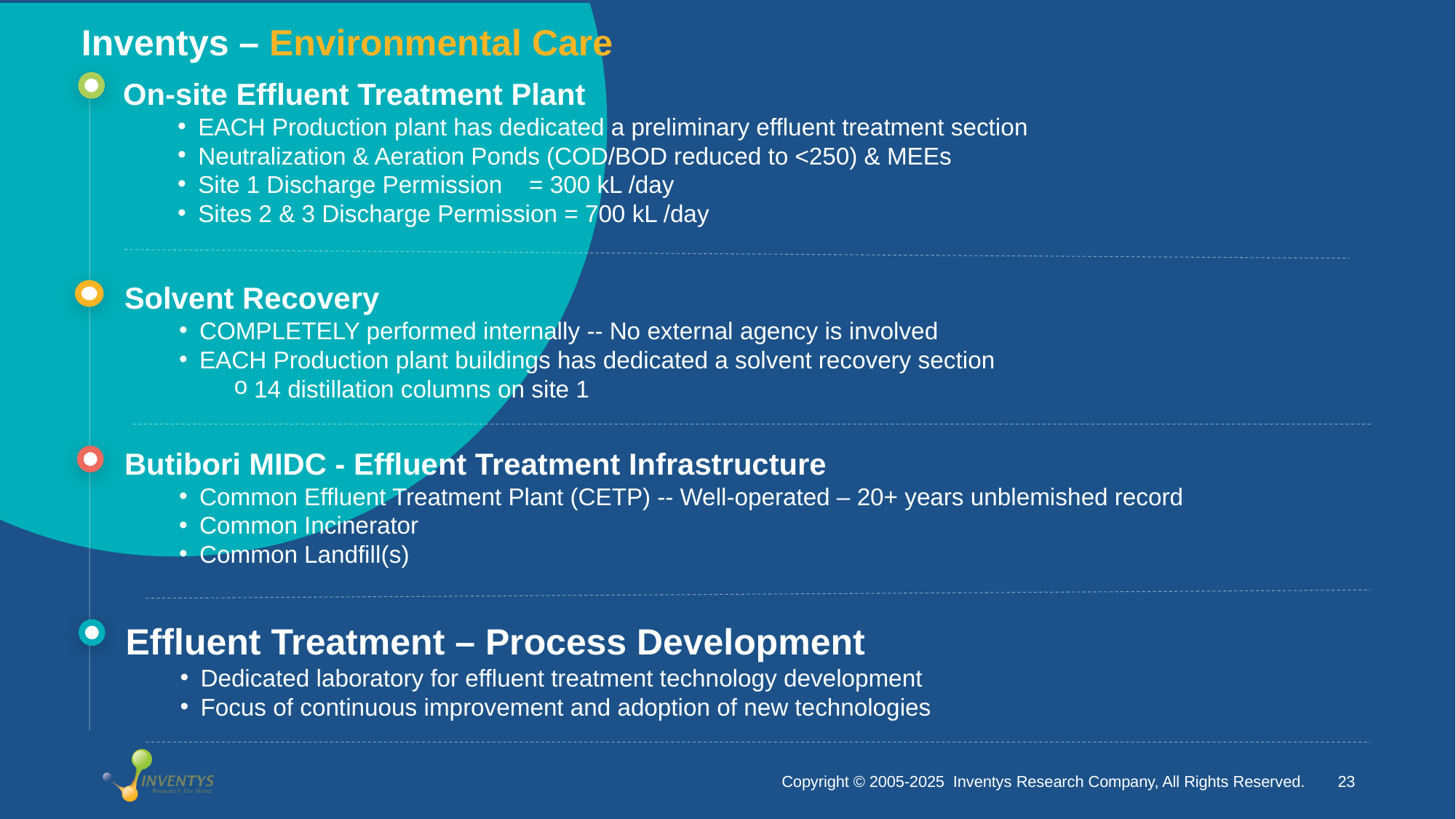

Inventys – Environmental Care
On-site Effluent Treatment Plant
EACH Production plant has dedicated a preliminary effluent treatment section
Neutralization & Aeration Ponds (COD/BOD reduced to <250) & MEEs
Site 1 Discharge Permission    = 300 kL /day
Sites 2 & 3 Discharge Permission = 700 kL /day

Solvent Recovery
COMPLETELY performed internally -- No external agency is involved
EACH Production plant buildings has dedicated a solvent recovery section
14 distillation columns on site 1

Butibori MIDC - Effluent Treatment Infrastructure
Common Effluent Treatment Plant (CETP) -- Well-operated – 20+ years unblemished record
Common Incinerator
Common Landfill(s)

Effluent Treatment – Process Development
Dedicated laboratory for effluent treatment technology development
Focus of continuous improvement and adoption of new technologies

Copyright © 2005-2025  Inventys Research Company, All Rights Reserved.
23